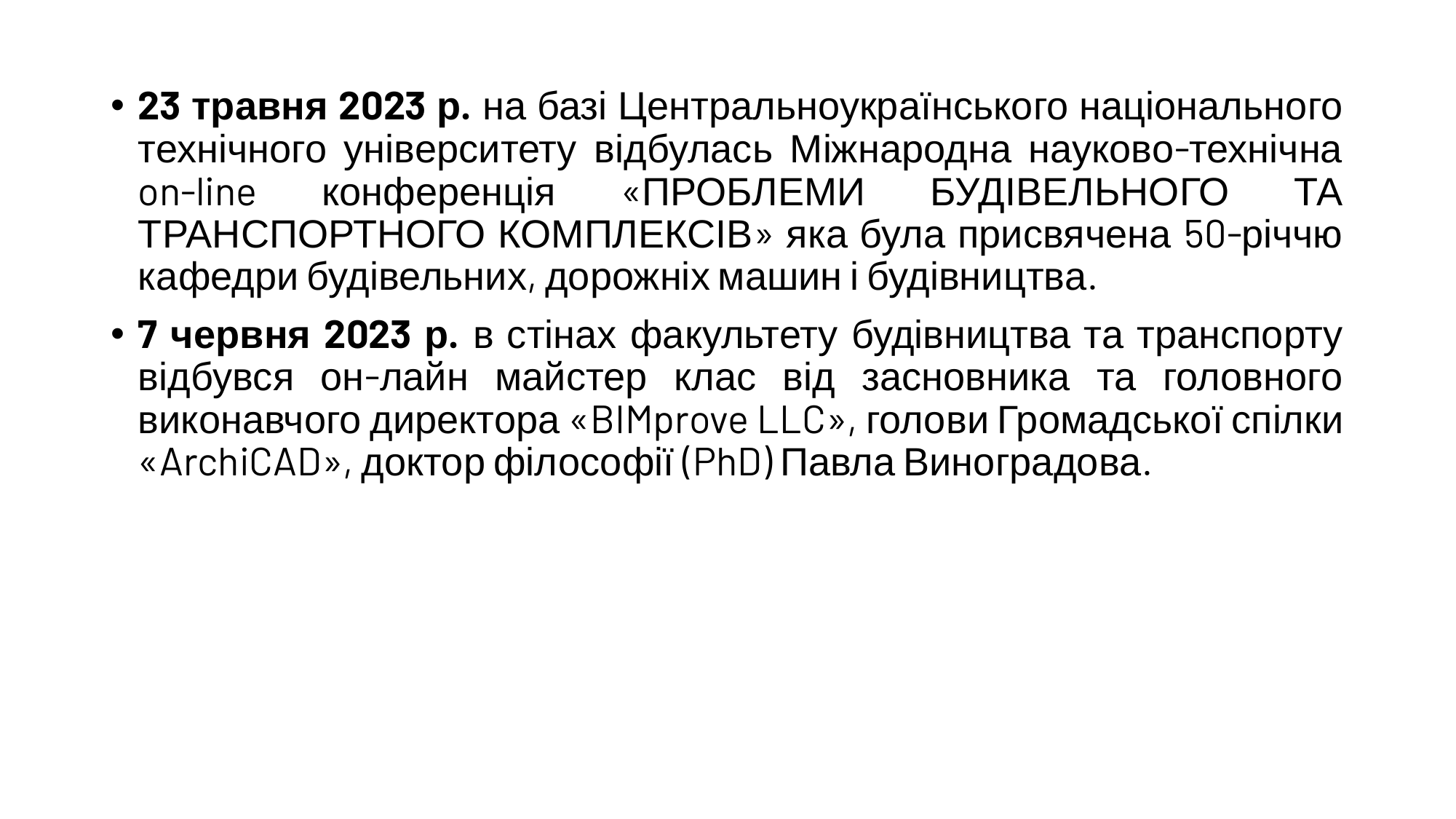

23 травня 2023 р. на базі Центральноукраїнського національного технічного університету відбулась Міжнародна науково-технічна on-line конференція «ПРОБЛЕМИ БУДІВЕЛЬНОГО ТА ТРАНСПОРТНОГО КОМПЛЕКСІВ» яка була присвячена 50-річчю кафедри будівельних, дорожніх машин і будівництва.
7 червня 2023 р. в стінах факультету будівництва та транспорту відбувся он-лайн майстер клас від засновника та головного виконавчого директора «BIMprove LLC», голови Громадської спілки «ArchiCAD», доктор філософії (PhD) Павла Виноградова.